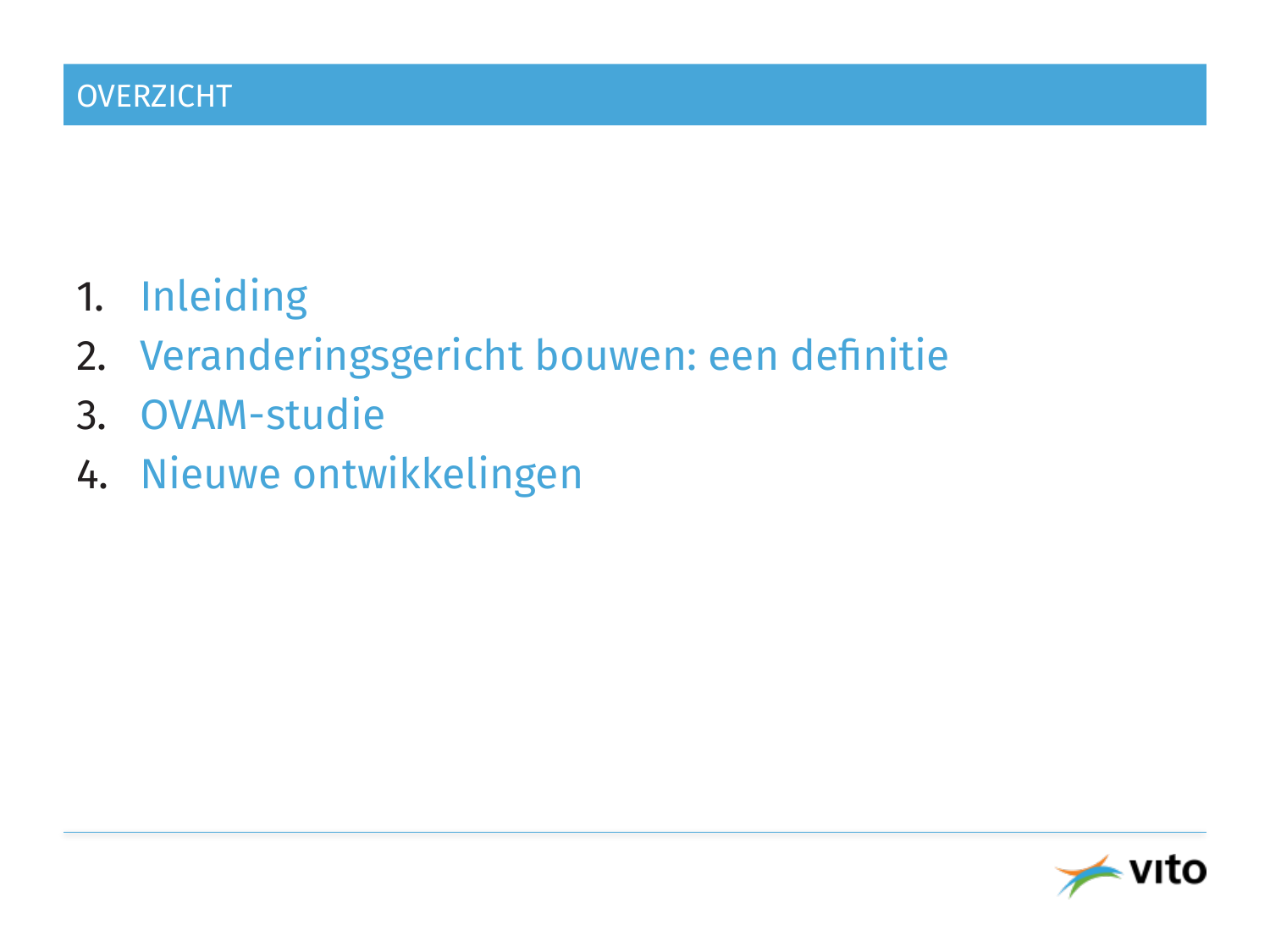

# Overzicht

Inleiding
Veranderingsgericht bouwen: een definitie
OVAM-studie
Nieuwe ontwikkelingen